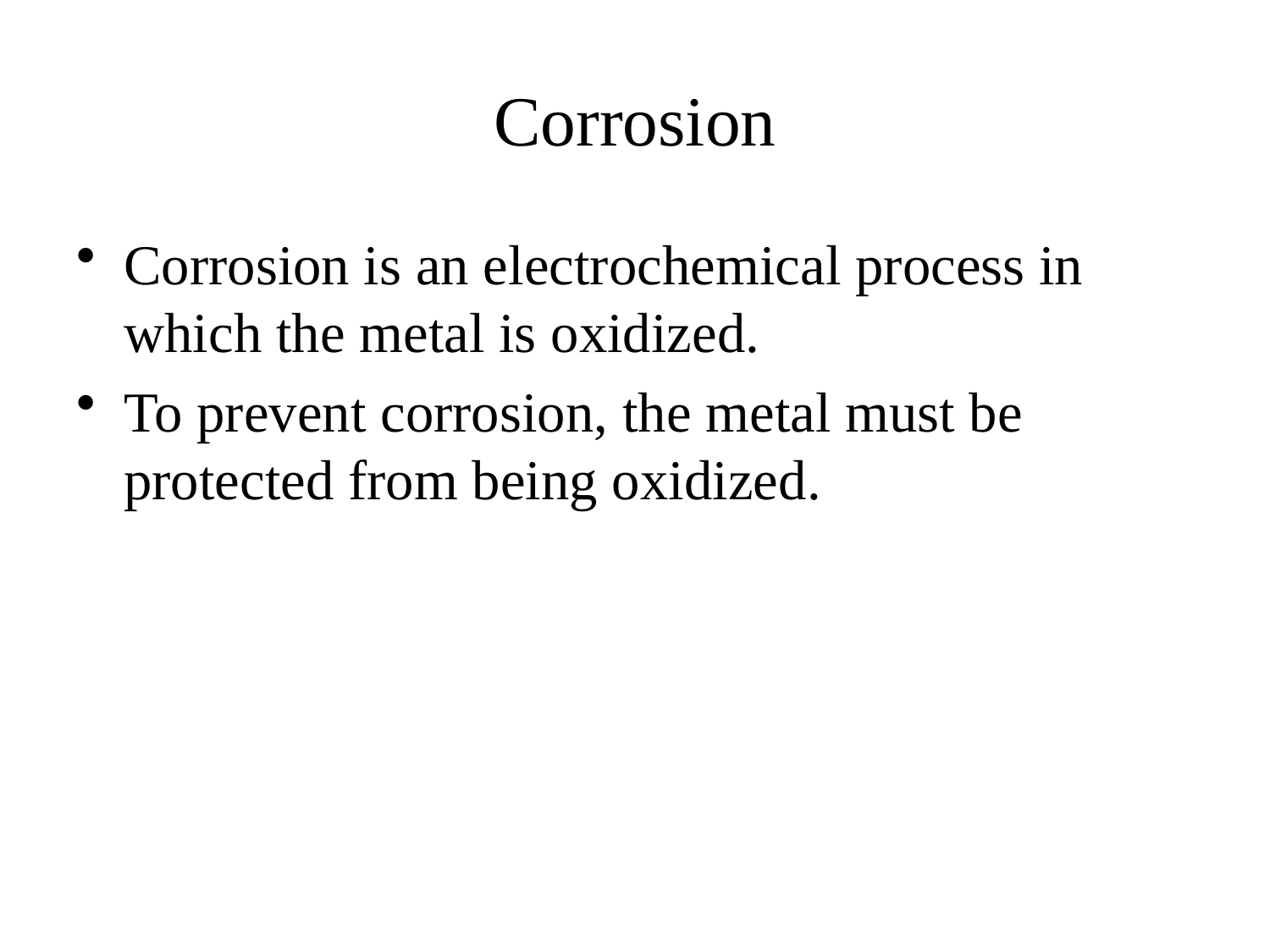

# Corrosion
Corrosion is an electrochemical process in which the metal is oxidized.
To prevent corrosion, the metal must be protected from being oxidized.